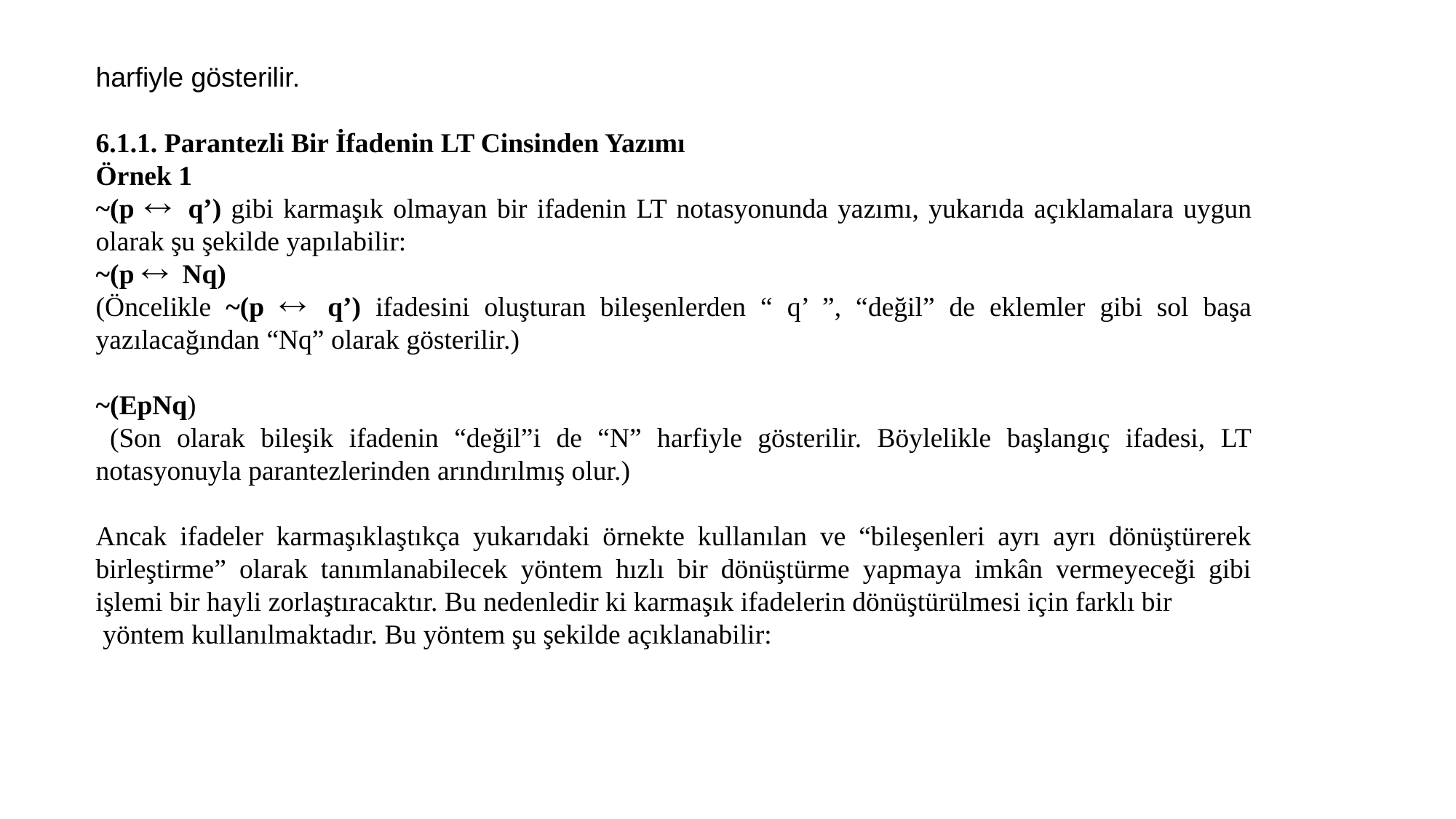

harfiyle gösterilir.

6.1.1. Parantezli Bir İfadenin LT Cinsinden Yazımı
Örnek 1
~(p ↔ q’) gibi karmaşık olmayan bir ifadenin LT notasyonunda yazımı, yukarıda açıklamalara uygun olarak şu şekilde yapılabilir:
~(p ↔ Nq)
(Öncelikle ~(p ↔ q’) ifadesini oluşturan bileşenlerden “ q’ ”, “değil” de eklemler gibi sol başa yazılacağından “Nq” olarak gösterilir.)

~(EpNq)
 (Son olarak bileşik ifadenin “değil”i de “N” harfiyle gösterilir. Böylelikle başlangıç ifadesi, LT notasyonuyla parantezlerinden arındırılmış olur.)

Ancak ifadeler karmaşıklaştıkça yukarıdaki örnekte kullanılan ve “bileşenleri ayrı ayrı dönüştürerek birleştirme” olarak tanımlanabilecek yöntem hızlı bir dönüştürme yapmaya imkân vermeyeceği gibi işlemi bir hayli zorlaştıracaktır. Bu nedenledir ki karmaşık ifadelerin dönüştürülmesi için farklı bir
 yöntem kullanılmaktadır. Bu yöntem şu şekilde açıklanabilir: